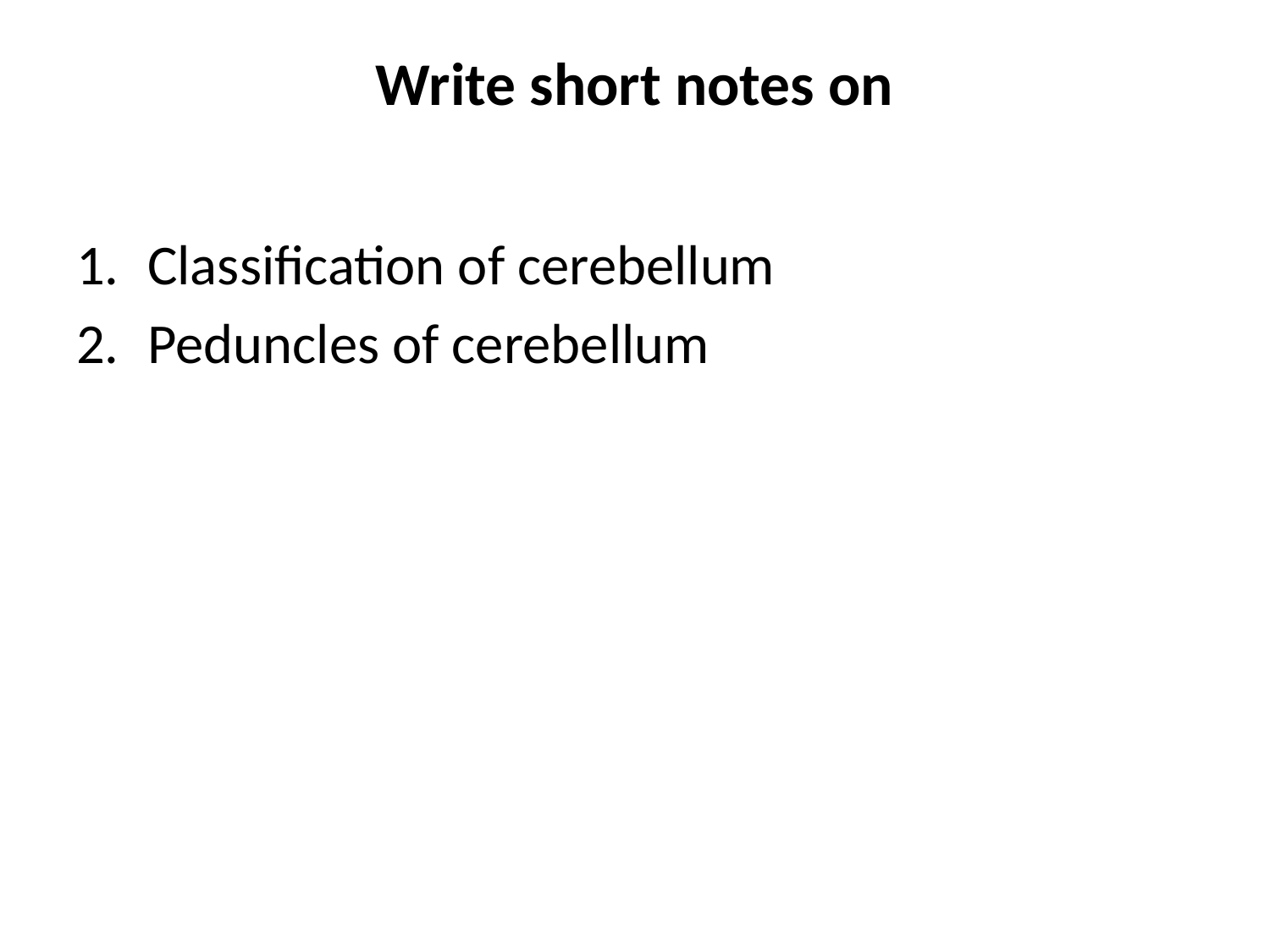

# Write short notes on
Classification of cerebellum
Peduncles of cerebellum